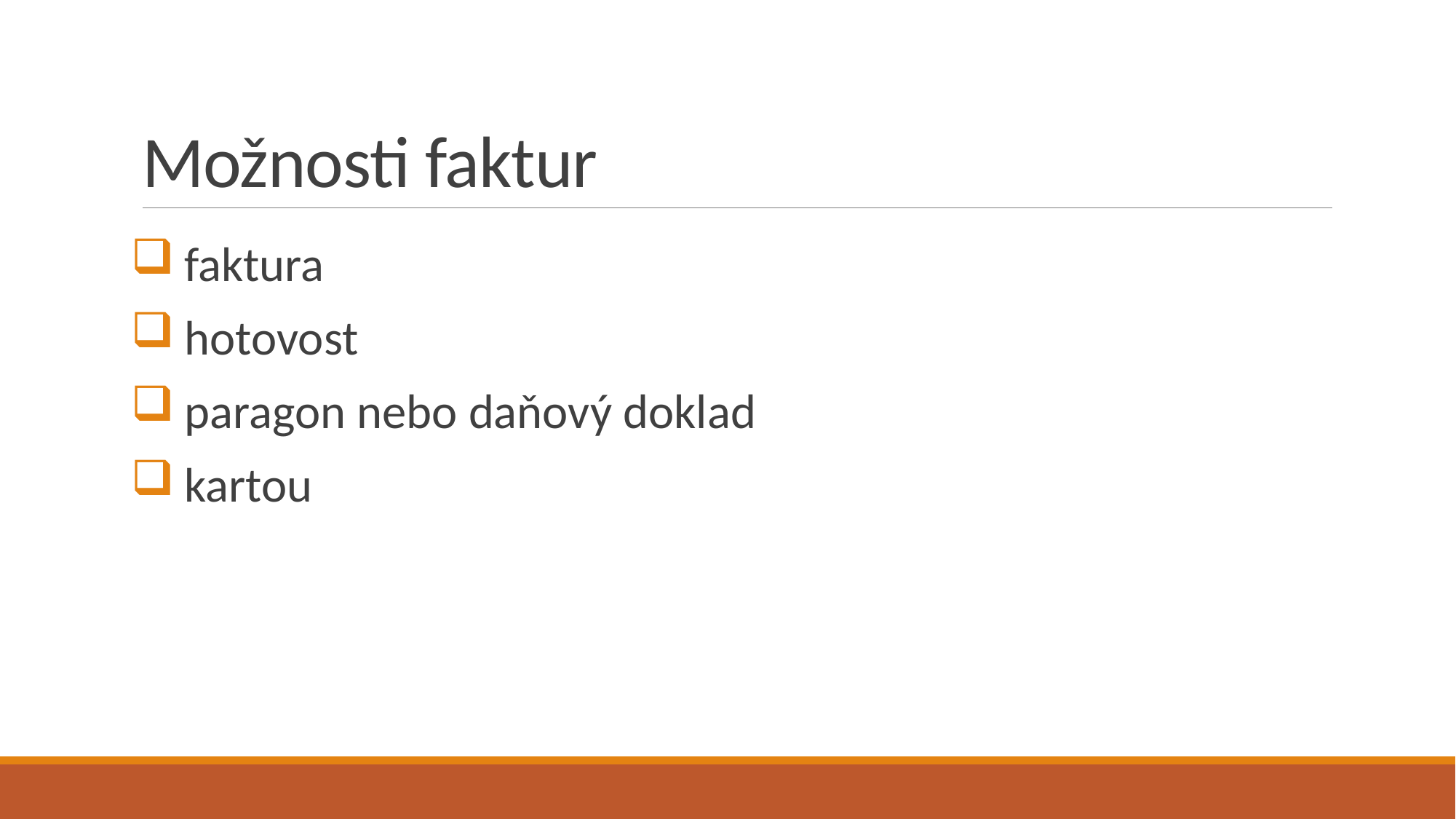

# Možnosti faktur
faktura
hotovost
paragon nebo daňový doklad
kartou